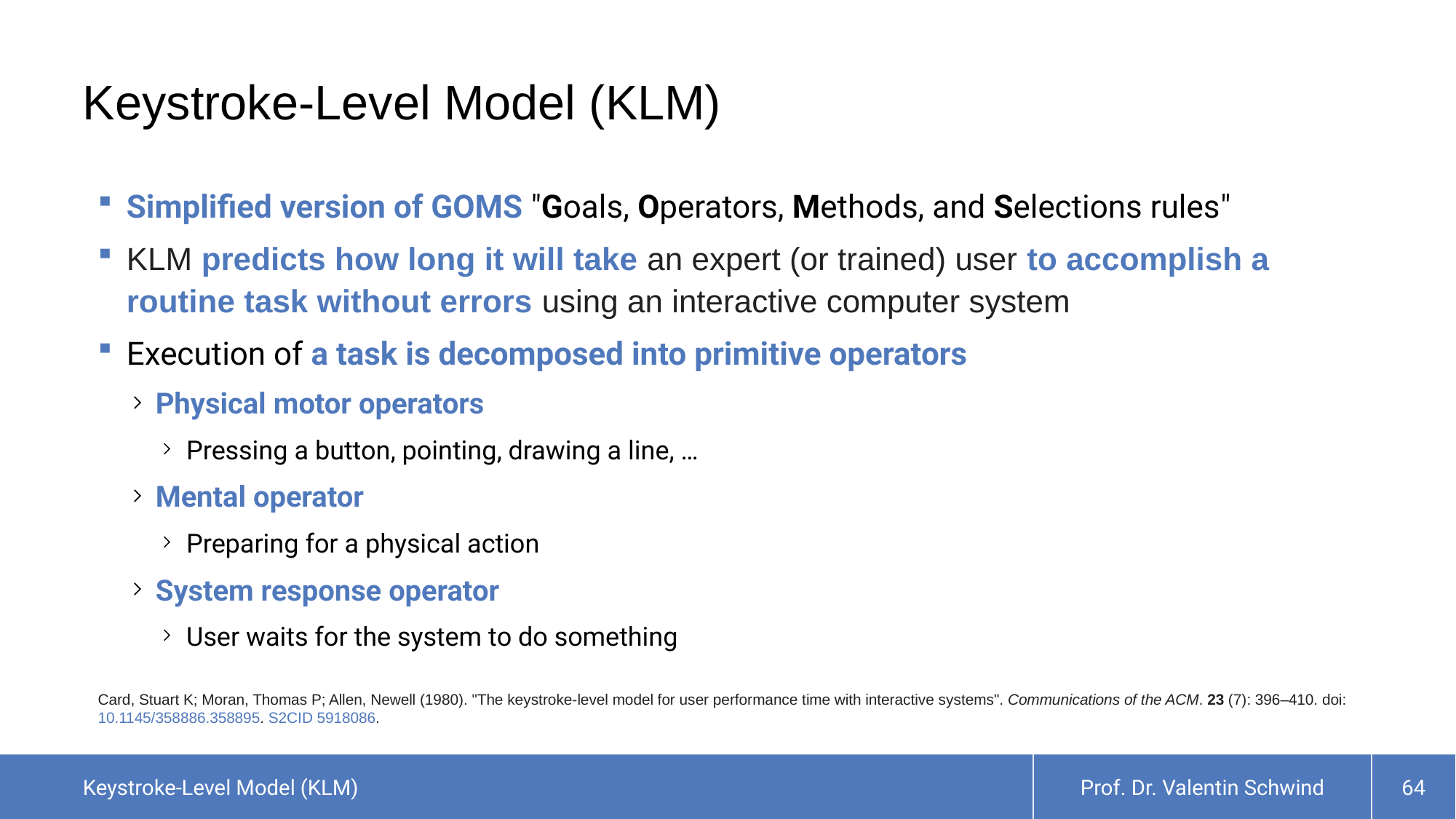

# Keystroke-Level Model (KLM)
Simplified version of GOMS "Goals, Operators, Methods, and Selections rules"
KLM predicts how long it will take an expert (or trained) user to accomplish a routine task without errors using an interactive computer system
Execution of a task is decomposed into primitive operators
Physical motor operators
Pressing a button, pointing, drawing a line, …
Mental operator
Preparing for a physical action
System response operator
User waits for the system to do something

Card, Stuart K; Moran, Thomas P; Allen, Newell (1980). "The keystroke-level model for user performance time with interactive systems". Communications of the ACM. 23 (7): 396–410. doi:10.1145/358886.358895. S2CID 5918086.
Keystroke-Level Model (KLM)
Prof. Dr. Valentin Schwind
64